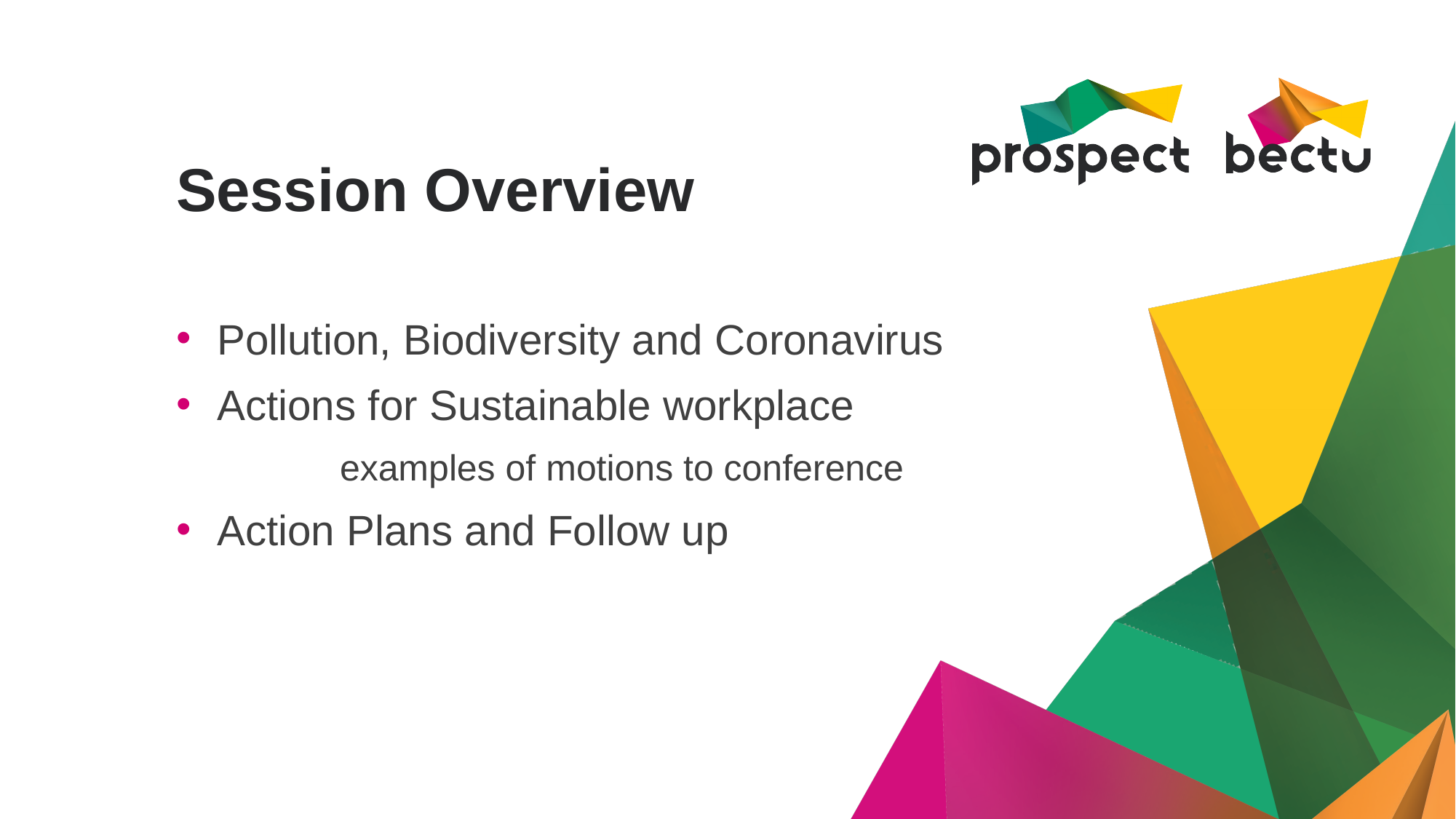

# Session Overview

Pollution, Biodiversity and Coronavirus
Actions for Sustainable workplace
	examples of motions to conference
Action Plans and Follow up